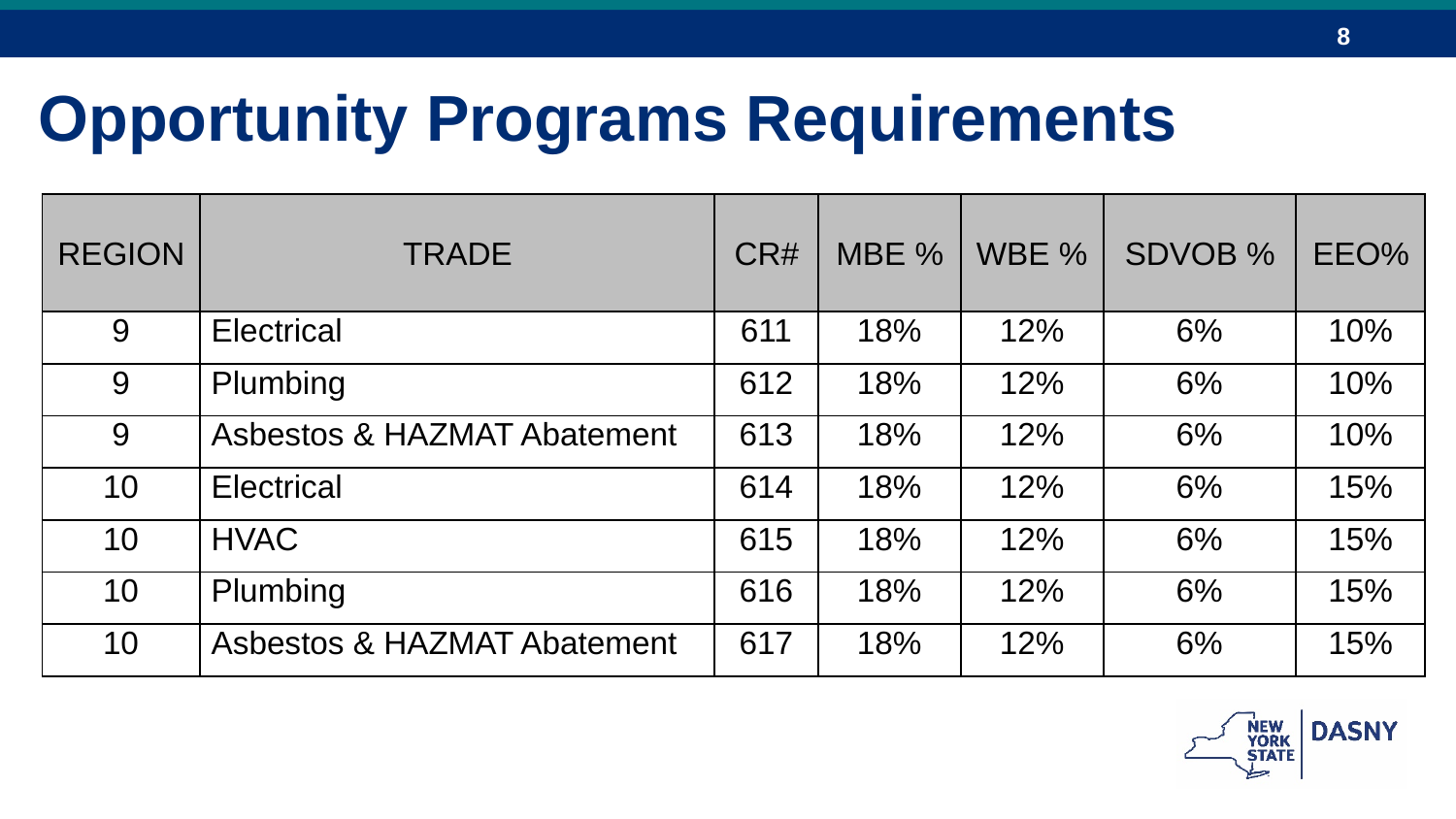

Opportunity Programs Requirements
| REGION | TRADE | CR# | MBE % | WBE % | SDVOB % | EEO% |
| --- | --- | --- | --- | --- | --- | --- |
| 9 | Electrical | 611 | 18% | 12% | 6% | 10% |
| 9 | Plumbing | 612 | 18% | 12% | 6% | 10% |
| 9 | Asbestos & HAZMAT Abatement | 613 | 18% | 12% | 6% | 10% |
| 10 | Electrical | 614 | 18% | 12% | 6% | 15% |
| 10 | HVAC | 615 | 18% | 12% | 6% | 15% |
| 10 | Plumbing | 616 | 18% | 12% | 6% | 15% |
| 10 | Asbestos & HAZMAT Abatement | 617 | 18% | 12% | 6% | 15% |